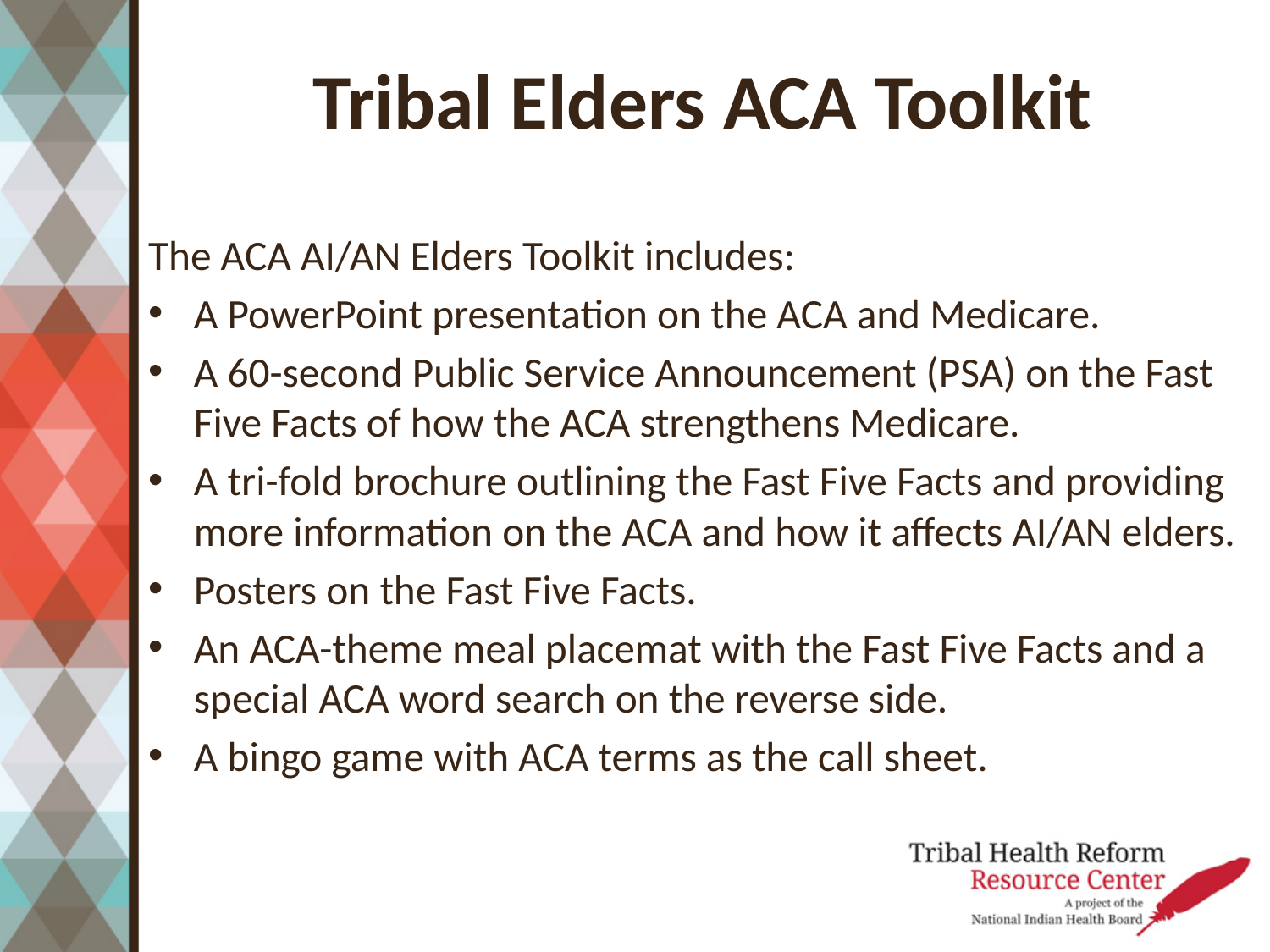

# Tribal Elders ACA Toolkit
The ACA AI/AN Elders Toolkit includes:
A PowerPoint presentation on the ACA and Medicare.
A 60-second Public Service Announcement (PSA) on the Fast Five Facts of how the ACA strengthens Medicare.
A tri-fold brochure outlining the Fast Five Facts and providing more information on the ACA and how it affects AI/AN elders.
Posters on the Fast Five Facts.
An ACA-theme meal placemat with the Fast Five Facts and a special ACA word search on the reverse side.
A bingo game with ACA terms as the call sheet.